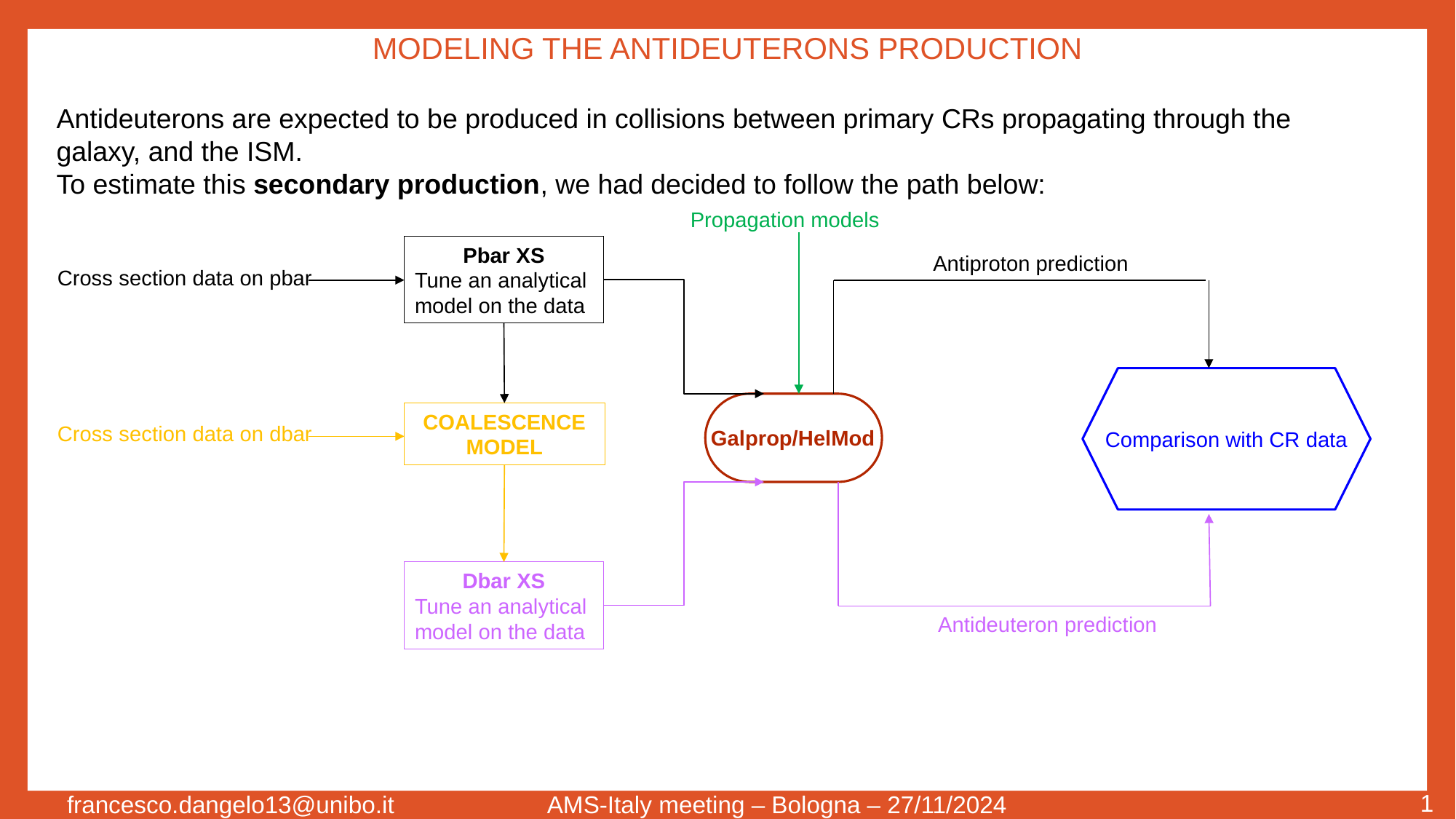

MODELING THE ANTIDEUTERONS PRODUCTION
Antideuterons are expected to be produced in collisions between primary CRs propagating through the galaxy, and the ISM.
To estimate this secondary production, we had decided to follow the path below:
Propagation models
Pbar XS
Tune an analytical model on the data
Antiproton prediction
Cross section data on pbar

COALESCENCE MODEL
Cross section data on dbar
Galprop/HelMod
Comparison with CR data
Dbar XS
Tune an analytical model on the data
Antideuteron prediction
15
francesco.dangelo13@unibo.it
AMS-Italy meeting – Bologna – 27/11/2024